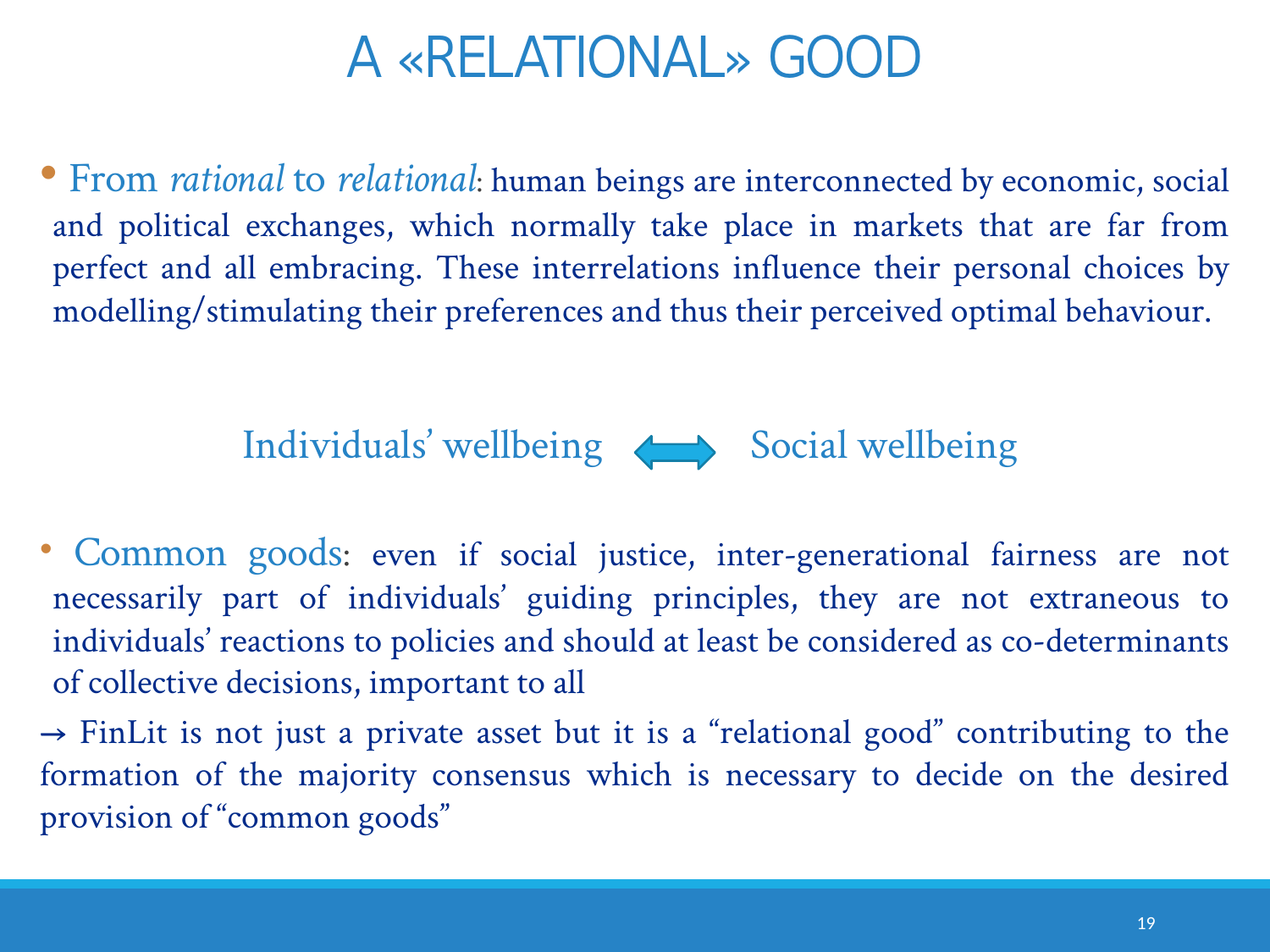

# A «RELATIONAL» GOOD
 From rational to relational: human beings are interconnected by economic, social and political exchanges, which normally take place in markets that are far from perfect and all embracing. These interrelations influence their personal choices by modelling/stimulating their preferences and thus their perceived optimal behaviour.

Individuals’ wellbeing		Social wellbeing

 Common goods: even if social justice, inter-generational fairness are not necessarily part of individuals’ guiding principles, they are not extraneous to individuals’ reactions to policies and should at least be considered as co-determinants of collective decisions, important to all
→ FinLit is not just a private asset but it is a “relational good” contributing to the formation of the majority consensus which is necessary to decide on the desired provision of “common goods”

19